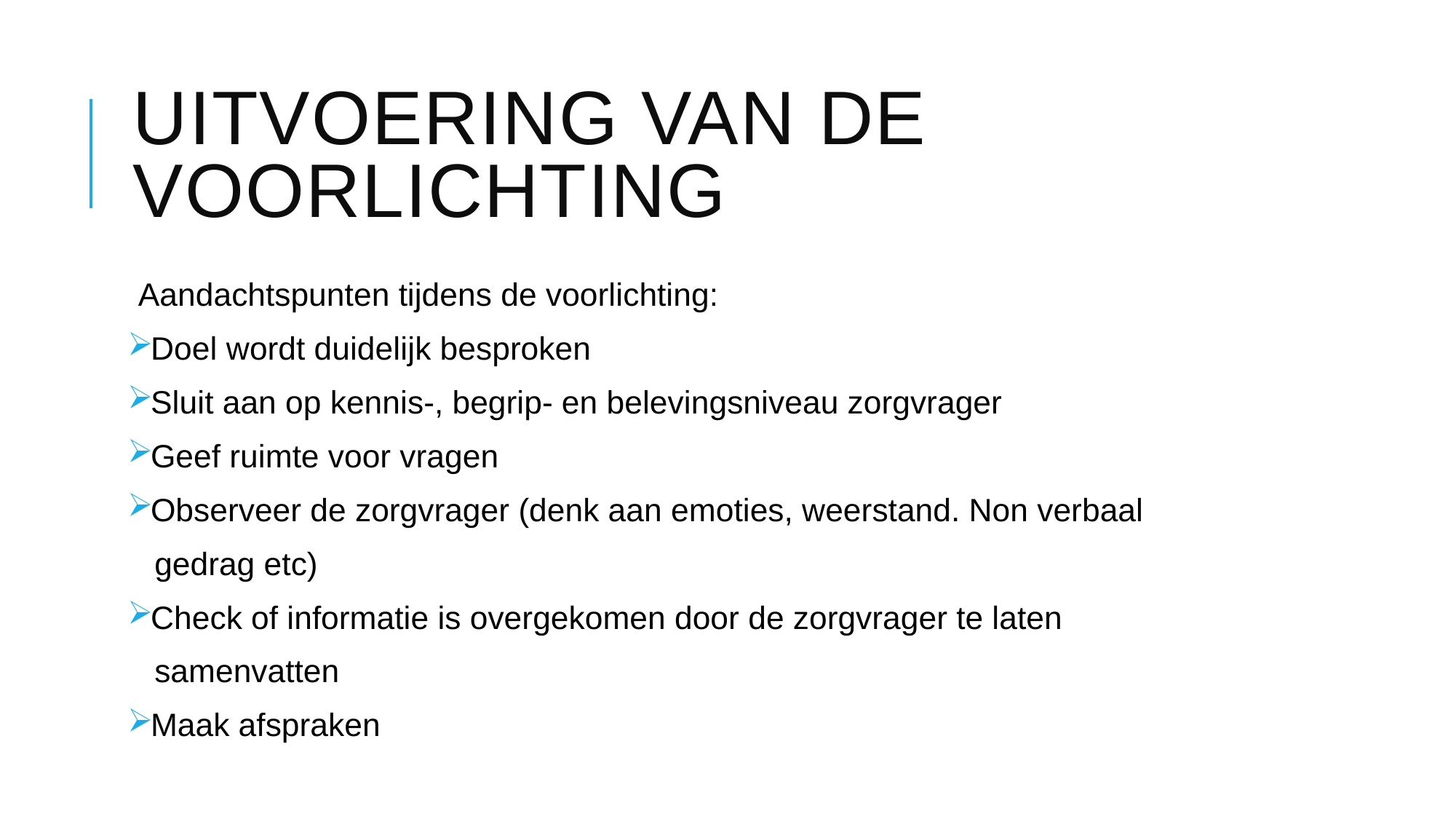

# Uitvoering van de voorlichting
Aandachtspunten tijdens de voorlichting:
Doel wordt duidelijk besproken
Sluit aan op kennis-, begrip- en belevingsniveau zorgvrager
Geef ruimte voor vragen
Observeer de zorgvrager (denk aan emoties, weerstand. Non verbaal
   gedrag etc)
Check of informatie is overgekomen door de zorgvrager te laten
   samenvatten
Maak afspraken